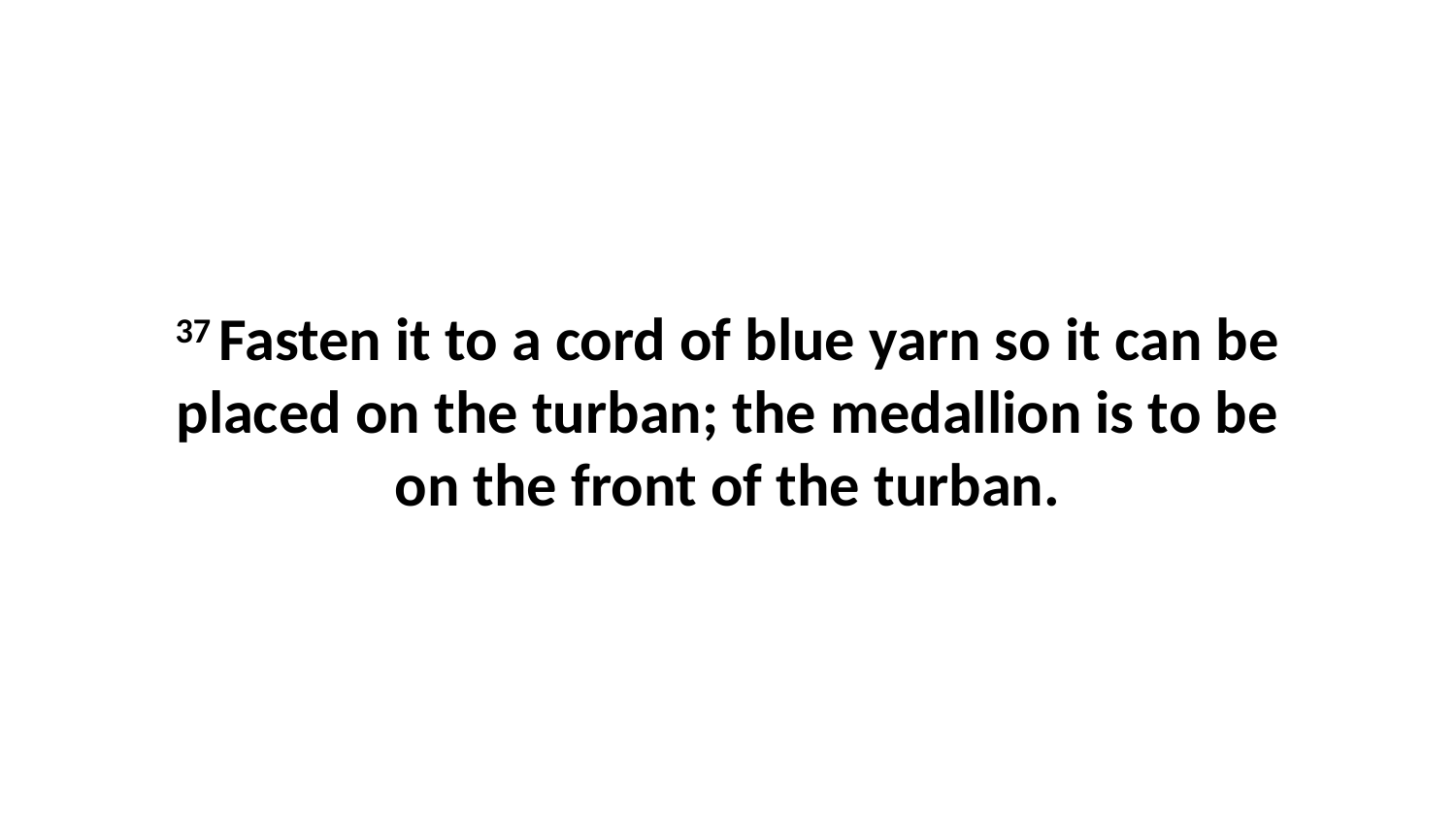

37 Fasten it to a cord of blue yarn so it can be placed on the turban; the medallion is to be on the front of the turban.